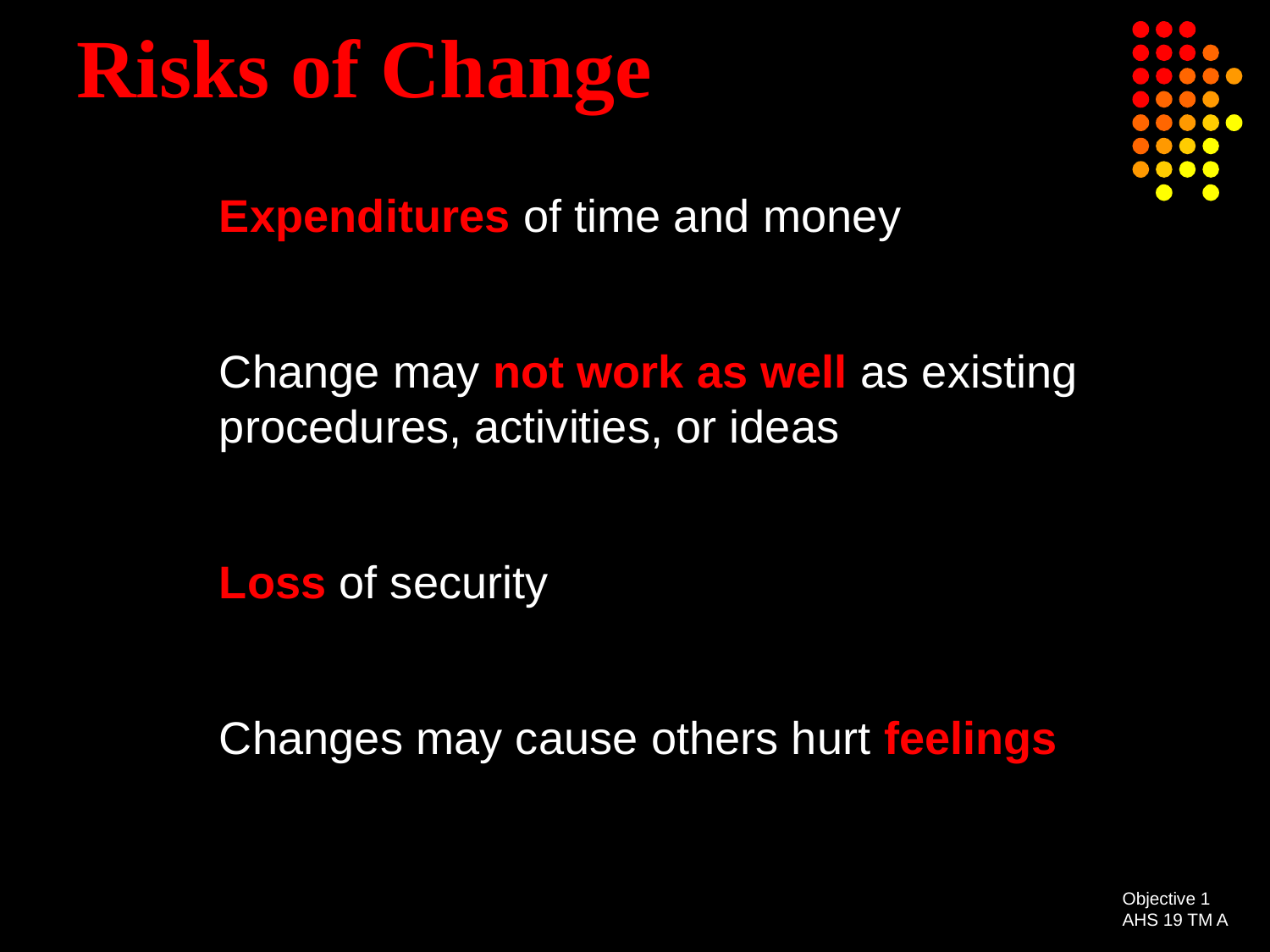

# Risks of Change
	Expenditures of time and money

	Change may not work as well as existing procedures, activities, or ideas

	Loss of security

	Changes may cause others hurt feelings
Objective 1
AHS 19 TM A